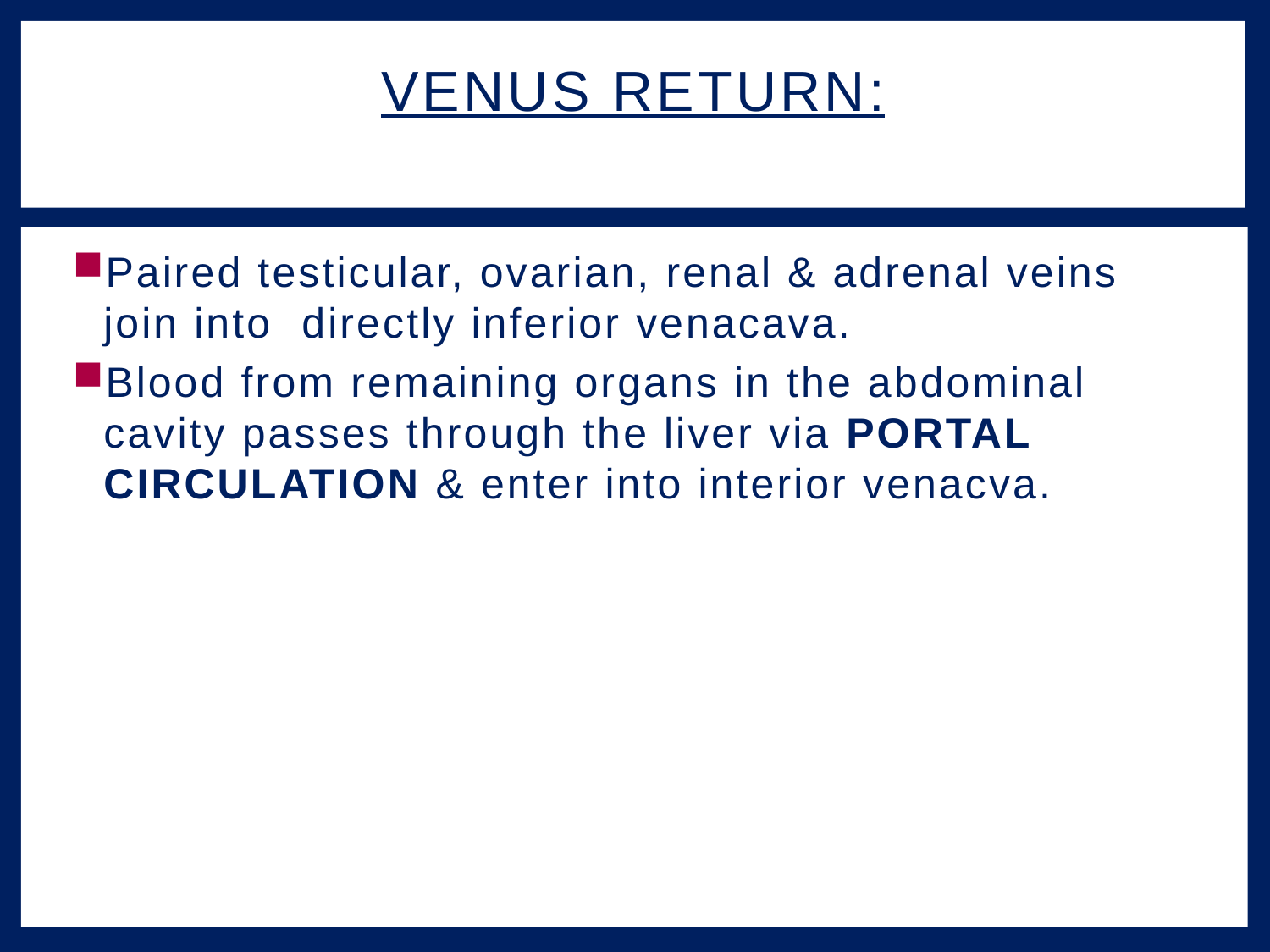

# Venus return:
Paired testicular, ovarian, renal & adrenal veins join into  directly inferior venacava.
Blood from remaining organs in the abdominal cavity passes through the liver via PORTAL CIRCULATION & enter into interior venacva.